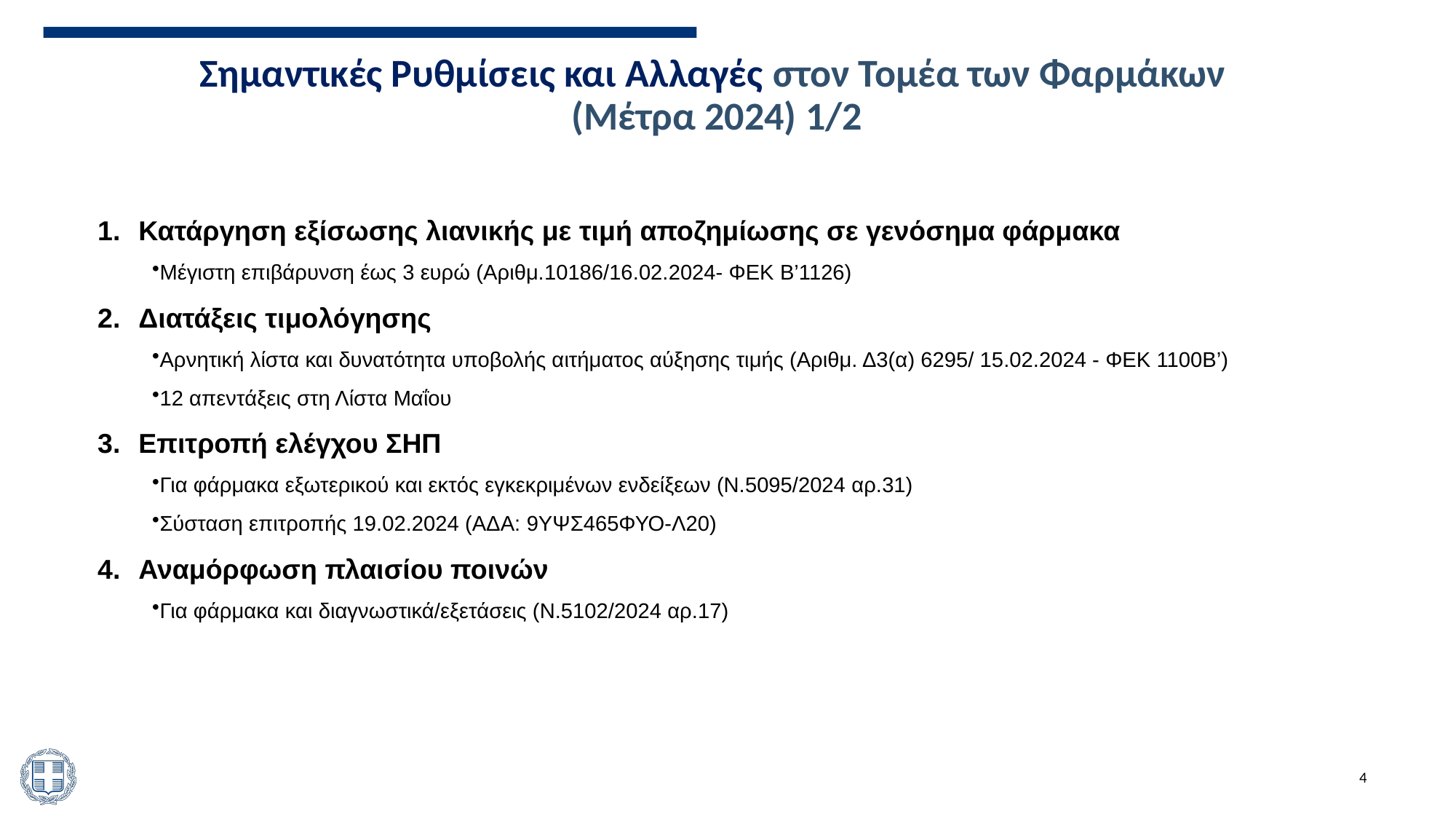

# Σημαντικές Ρυθμίσεις και Αλλαγές στον Τομέα των Φαρμάκων (Mέτρα 2024) 1/2
Κατάργηση εξίσωσης λιανικής με τιμή αποζημίωσης σε γενόσημα φάρμακα
Μέγιστη επιβάρυνση έως 3 ευρώ (Αριθμ.10186/16.02.2024- ΦΕΚ Β’1126)
Διατάξεις τιμολόγησης
Αρνητική λίστα και δυνατότητα υποβολής αιτήματος αύξησης τιμής (Αριθμ. Δ3(α) 6295/ 15.02.2024 - ΦΕΚ 1100Β’)
12 απεντάξεις στη Λίστα Μαΐου
Επιτροπή ελέγχου ΣΗΠ
Για φάρμακα εξωτερικού και εκτός εγκεκριμένων ενδείξεων (Ν.5095/2024 αρ.31)
Σύσταση επιτροπής 19.02.2024 (ΑΔΑ: 9ΥΨΣ465ΦΥΟ-Λ20)
Αναμόρφωση πλαισίου ποινών
Για φάρμακα και διαγνωστικά/εξετάσεις (Ν.5102/2024 αρ.17)

4